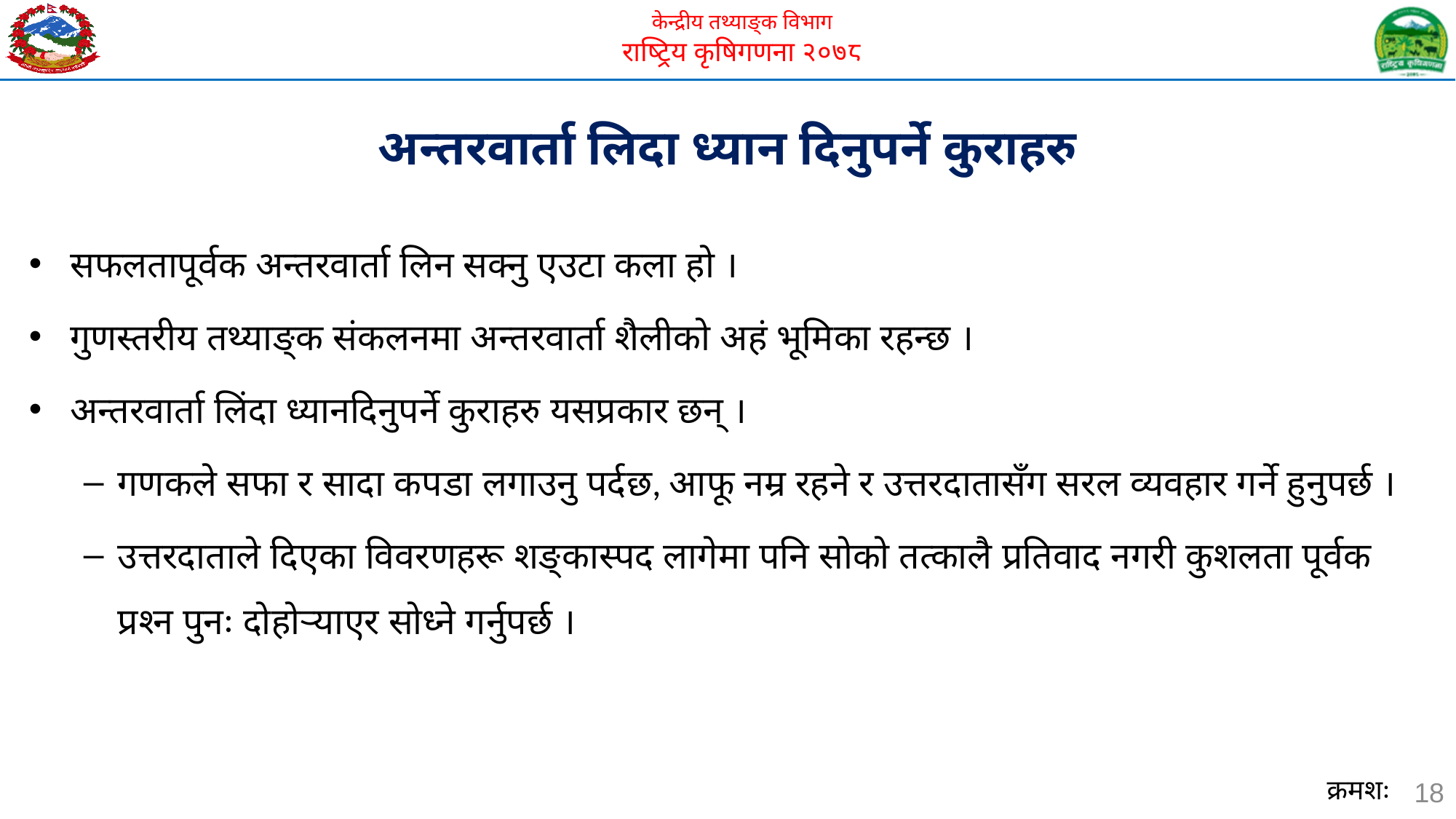

अन्तरवार्ता लिदा ध्यान दिनुपर्ने कुराहरु
सफलतापूर्वक अन्तरवार्ता लिन सक्नु एउटा कला हो ।
गुणस्तरीय तथ्याङ्क संकलनमा अन्तरवार्ता शैलीको अहं भूमिका रहन्छ ।
अन्तरवार्ता लिंदा ध्यानदिनुपर्ने कुराहरु यसप्रकार छन् ।
गणकले सफा र सादा कपडा लगाउनु पर्दछ, आफू नम्र रहने र उत्तरदातासँग सरल व्यवहार गर्ने हुनुपर्छ ।
उत्तरदाताले दिएका विवरणहरू शङ्कास्पद लागेमा पनि सोको तत्कालै प्रतिवाद नगरी कुशलता पूर्वक प्रश्न पुनः दोहोर्‍याएर सोध्ने गर्नुपर्छ ।
18
क्रमशः